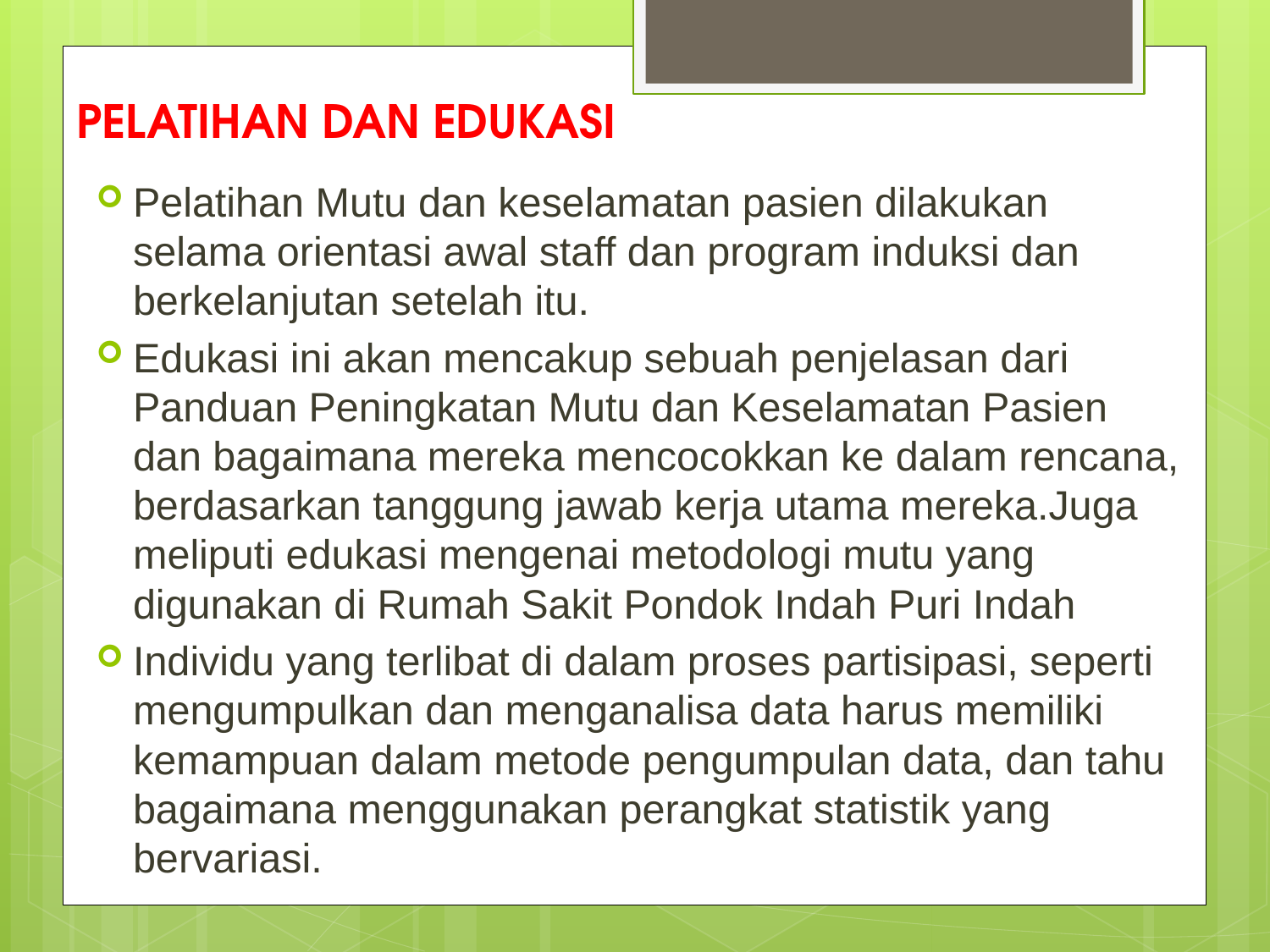

# PELATIHAN DAN EDUKASI
Pelatihan Mutu dan keselamatan pasien dilakukan selama orientasi awal staff dan program induksi dan berkelanjutan setelah itu.
Edukasi ini akan mencakup sebuah penjelasan dari Panduan Peningkatan Mutu dan Keselamatan Pasien dan bagaimana mereka mencocokkan ke dalam rencana, berdasarkan tanggung jawab kerja utama mereka.Juga meliputi edukasi mengenai metodologi mutu yang digunakan di Rumah Sakit Pondok Indah Puri Indah
Individu yang terlibat di dalam proses partisipasi, seperti mengumpulkan dan menganalisa data harus memiliki kemampuan dalam metode pengumpulan data, dan tahu bagaimana menggunakan perangkat statistik yang bervariasi.